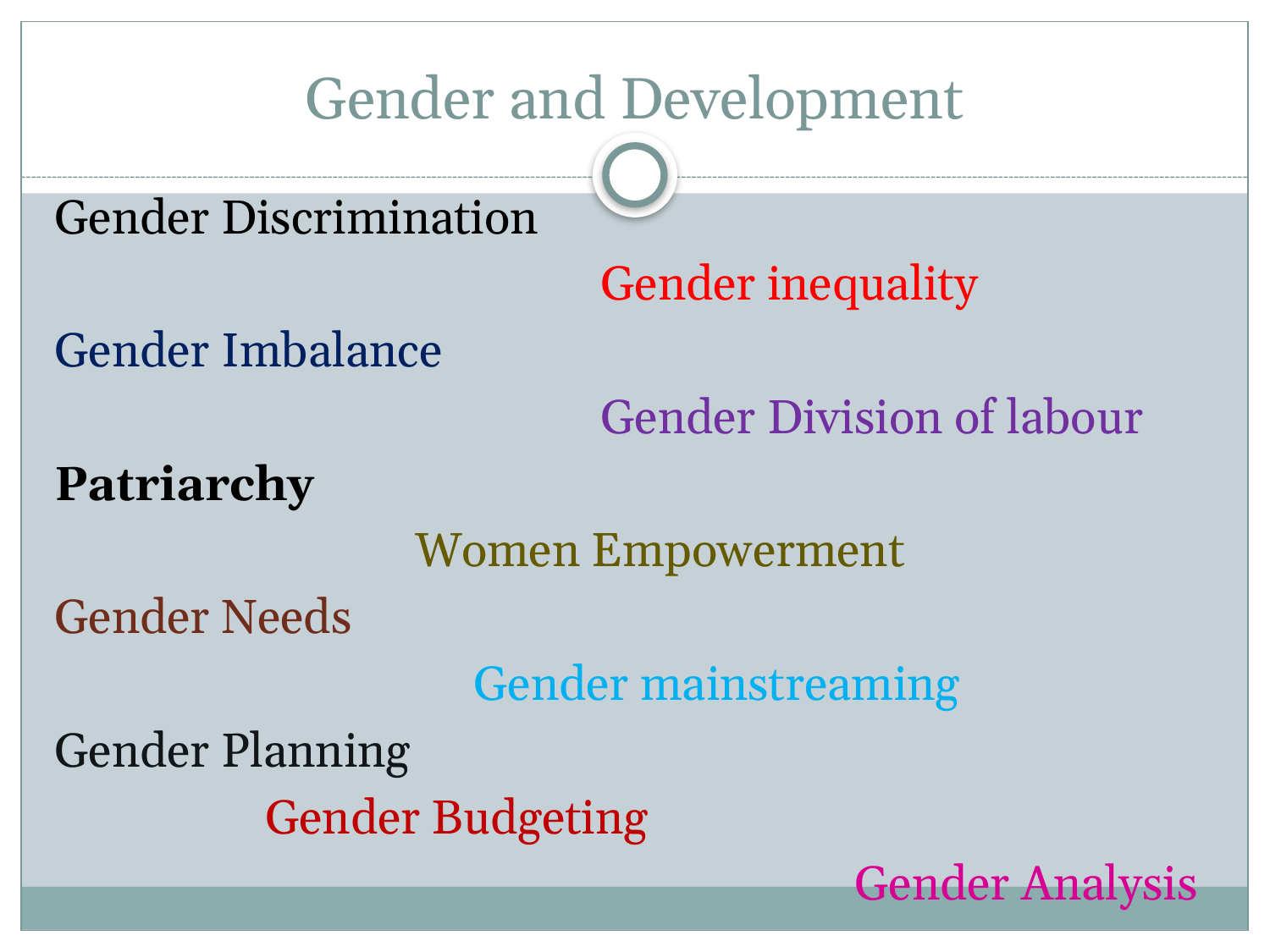

# Gender and Development
Gender Discrimination
					Gender inequality
Gender Imbalance
					Gender Division of labour
Patriarchy
			      Women Empowerment
Gender Needs
				Gender mainstreaming
Gender Planning
		    Gender Budgeting
							Gender Analysis